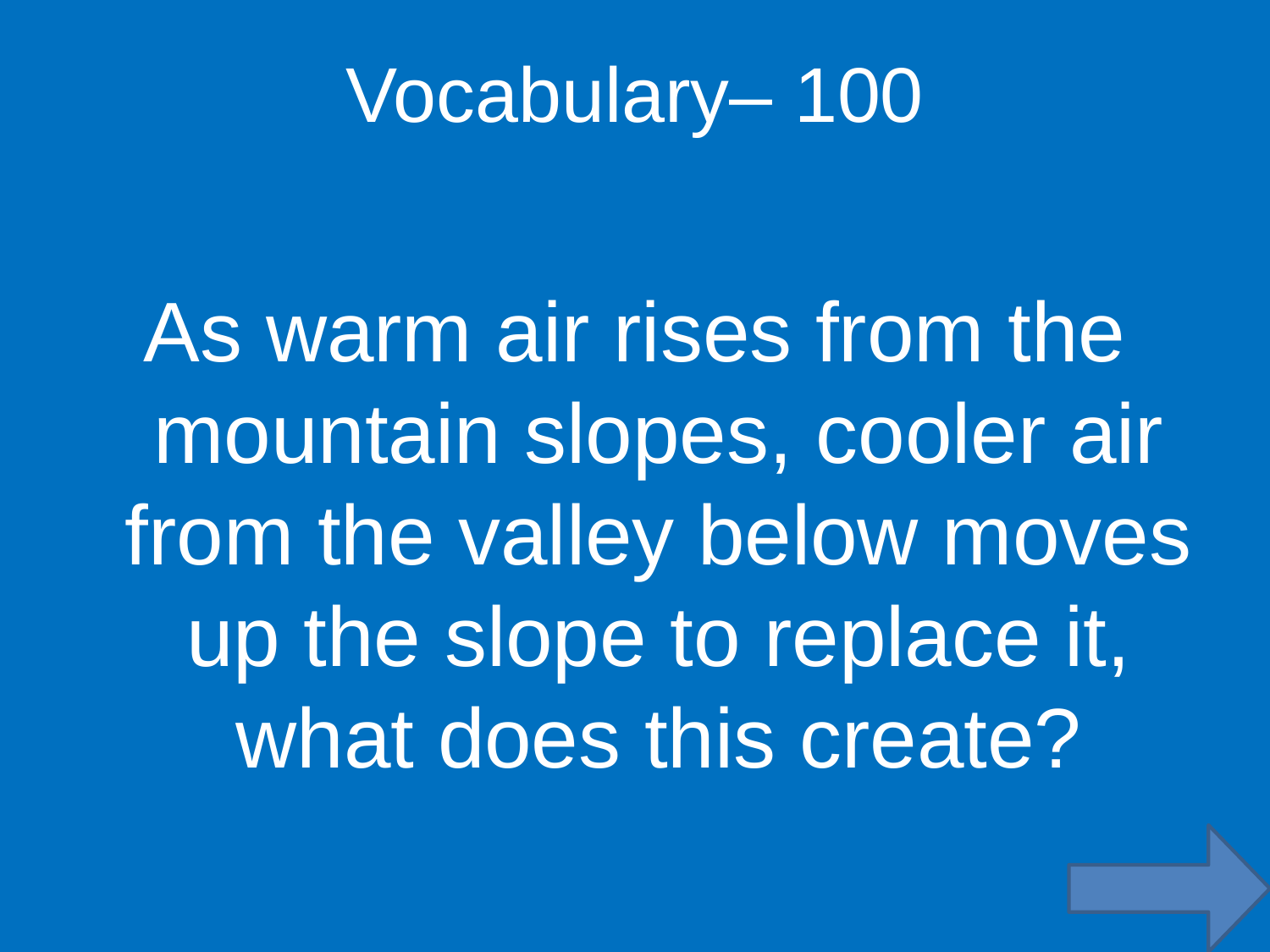

Vocabulary– 100

As warm air rises from the mountain slopes, cooler air from the valley below moves up the slope to replace it, what does this create?